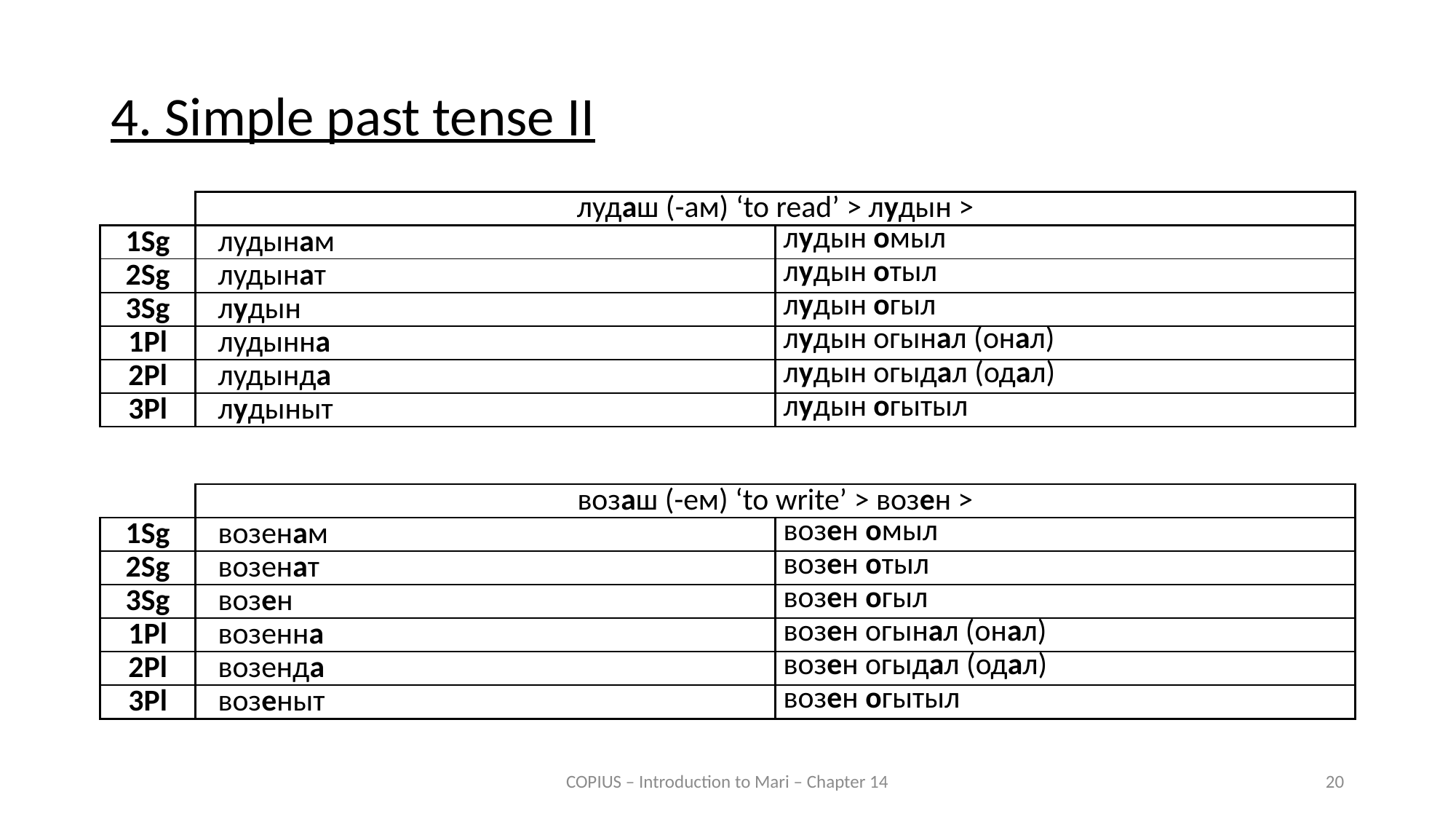

4. Simple past tense II
|  | лудаш (-ам) ‘to read’ > лудын > |  |
| --- | --- | --- |
| 1Sg | лудынам | лудын омыл |
| 2Sg | лудынат | лудын отыл |
| 3Sg | лудын | лудын огыл |
| 1Pl | лудынна | лудын огынал (онал) |
| 2Pl | лудында | лудын огыдал (одал) |
| 3Pl | лудыныт | лудын огытыл |
|  | возаш (-ем) ‘to write’ > возен > |  |
| --- | --- | --- |
| 1Sg | возенам | возен омыл |
| 2Sg | возенат | возен отыл |
| 3Sg | возен | возен огыл |
| 1Pl | возенна | возен огынал (онал) |
| 2Pl | возенда | возен огыдал (одал) |
| 3Pl | возеныт | возен огытыл |
COPIUS – Introduction to Mari – Chapter 14
20